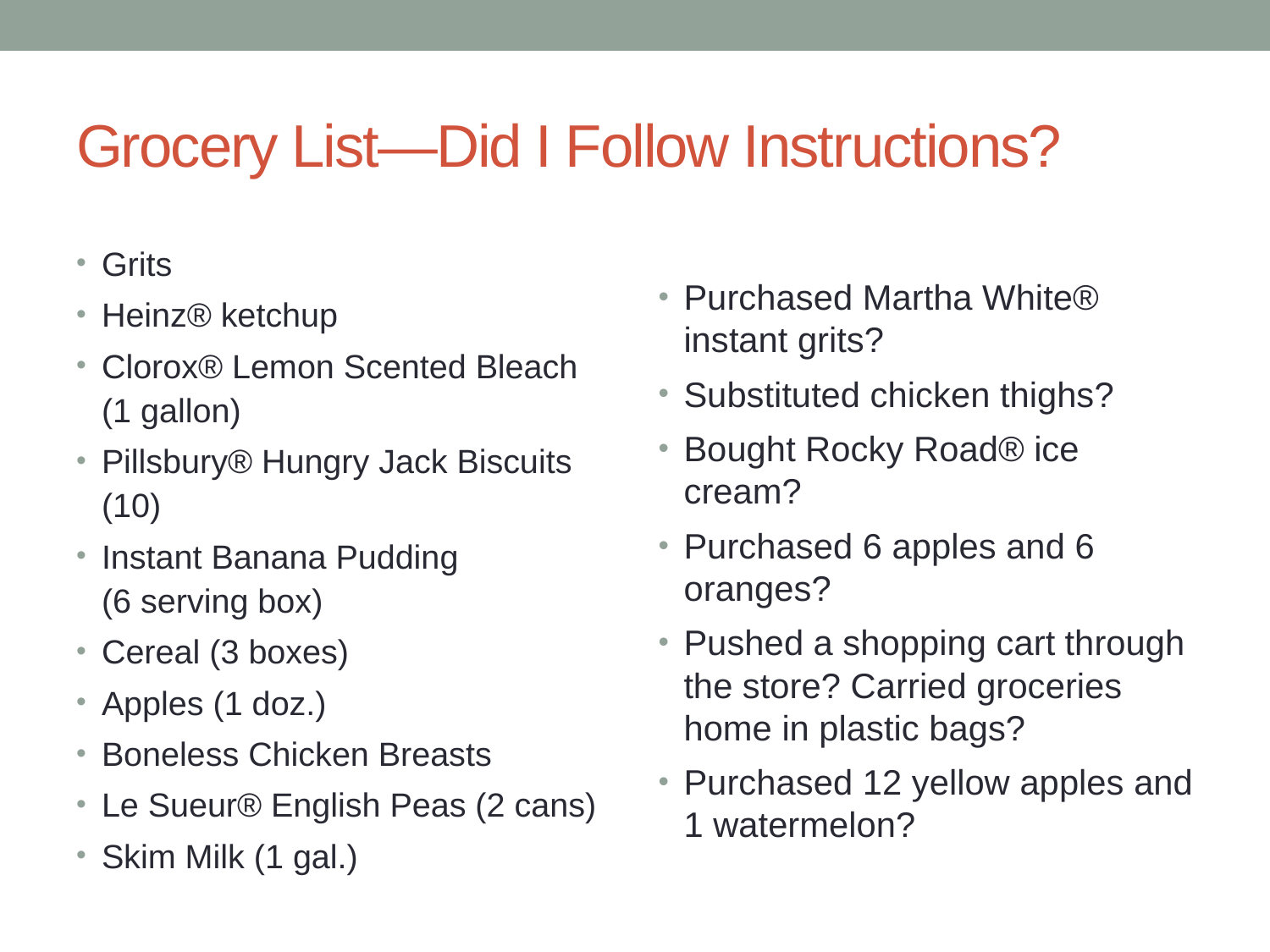

# Grocery List—Did I Follow Instructions?
Grits
Heinz® ketchup
Clorox® Lemon Scented Bleach (1 gallon)
Pillsbury® Hungry Jack Biscuits (10)
Instant Banana Pudding
(6 serving box)
Cereal (3 boxes)
Apples (1 doz.)
Boneless Chicken Breasts
Le Sueur® English Peas (2 cans)
Skim Milk (1 gal.)
Purchased Martha White® instant grits?
Substituted chicken thighs?
Bought Rocky Road® ice cream?
Purchased 6 apples and 6 oranges?
Pushed a shopping cart through the store? Carried groceries home in plastic bags?
Purchased 12 yellow apples and 1 watermelon?